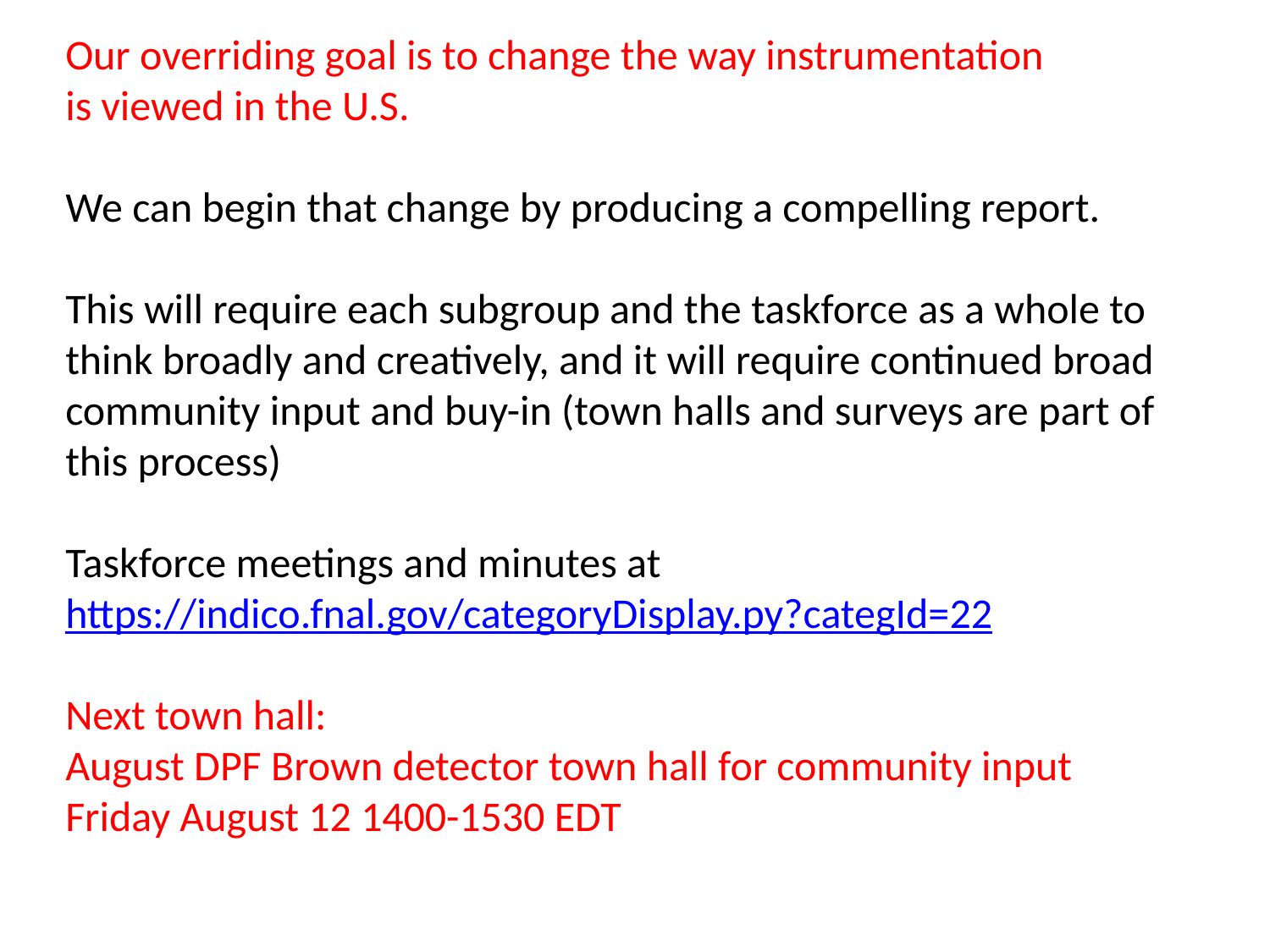

Our overriding goal is to change the way instrumentation
is viewed in the U.S.

We can begin that change by producing a compelling report.

This will require each subgroup and the taskforce as a whole to think broadly and creatively, and it will require continued broad community input and buy-in (town halls and surveys are part of this process)

Taskforce meetings and minutes at
https://indico.fnal.gov/categoryDisplay.py?categId=22

Next town hall:
August DPF Brown detector town hall for community input
Friday August 12 1400-1530 EDT